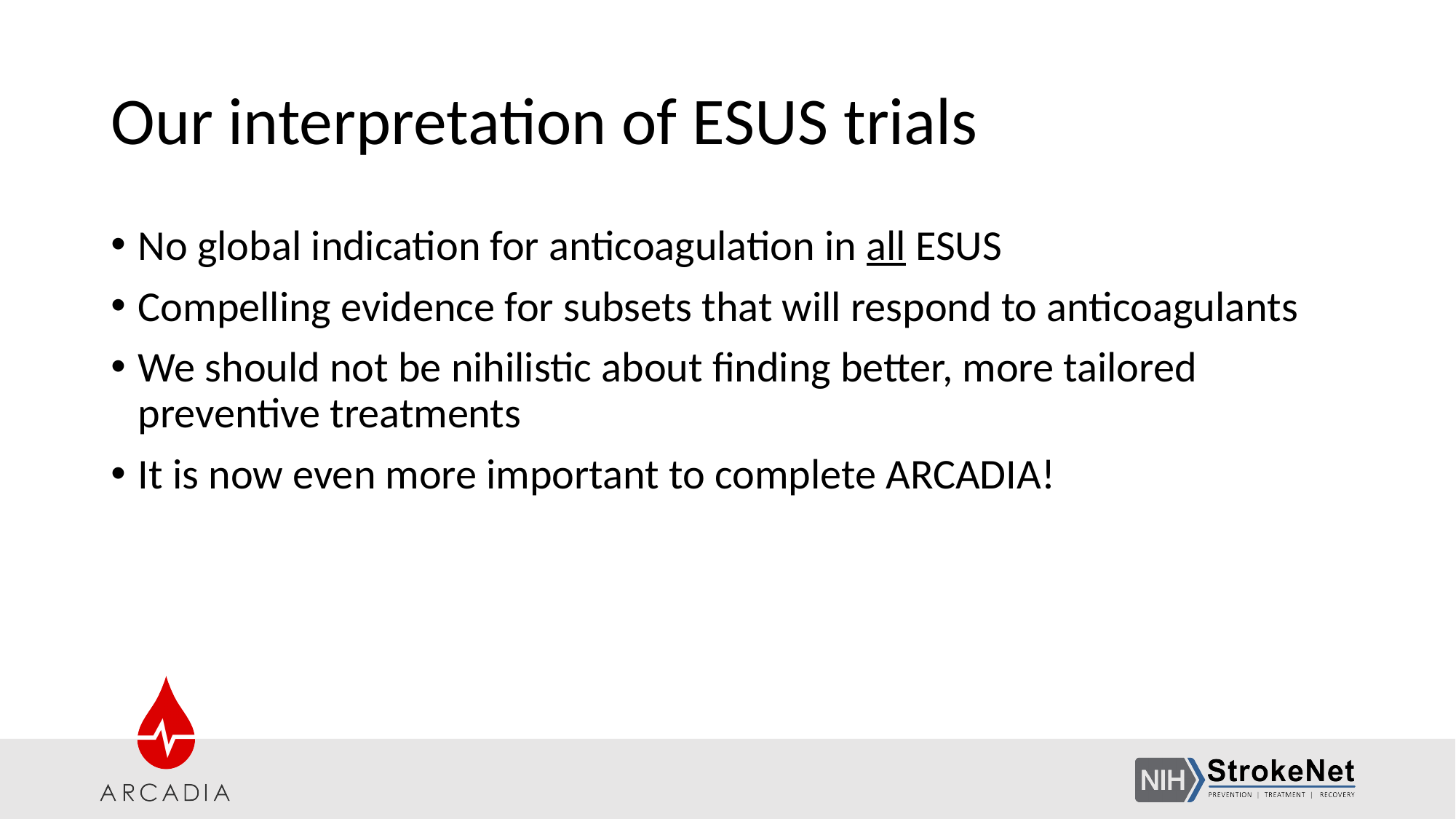

# Our interpretation of ESUS trials
No global indication for anticoagulation in all ESUS
Compelling evidence for subsets that will respond to anticoagulants
We should not be nihilistic about finding better, more tailored preventive treatments
It is now even more important to complete ARCADIA!